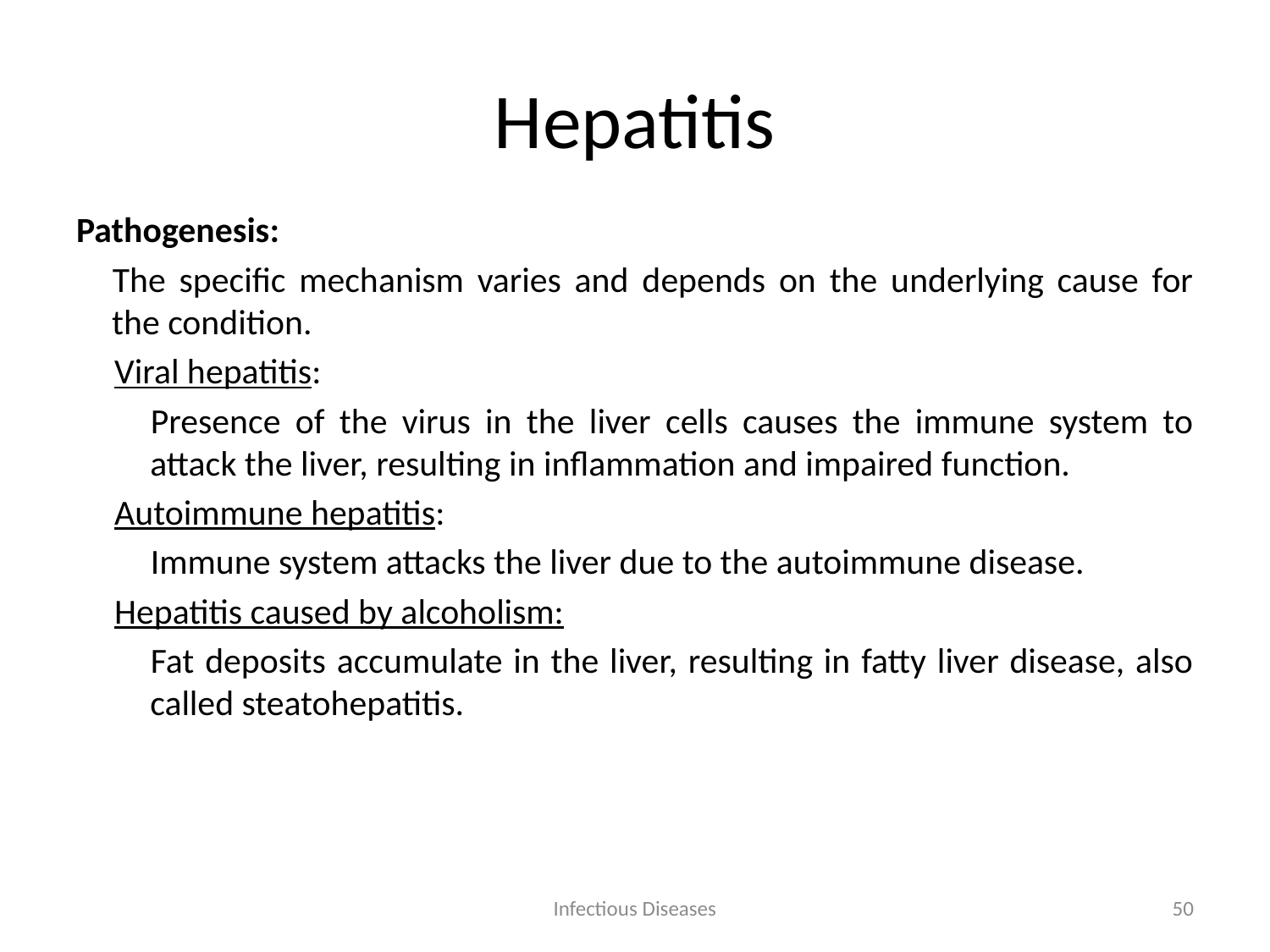

# Hepatitis
Pathogenesis:
The specific mechanism varies and depends on the underlying cause for the condition.
Viral hepatitis:
Presence of the virus in the liver cells causes the immune system to attack the liver, resulting in inflammation and impaired function.
Autoimmune hepatitis:
Immune system attacks the liver due to the autoimmune disease.
Hepatitis caused by alcoholism:
Fat deposits accumulate in the liver, resulting in fatty liver disease, also called steatohepatitis.

Infectious Diseases
50